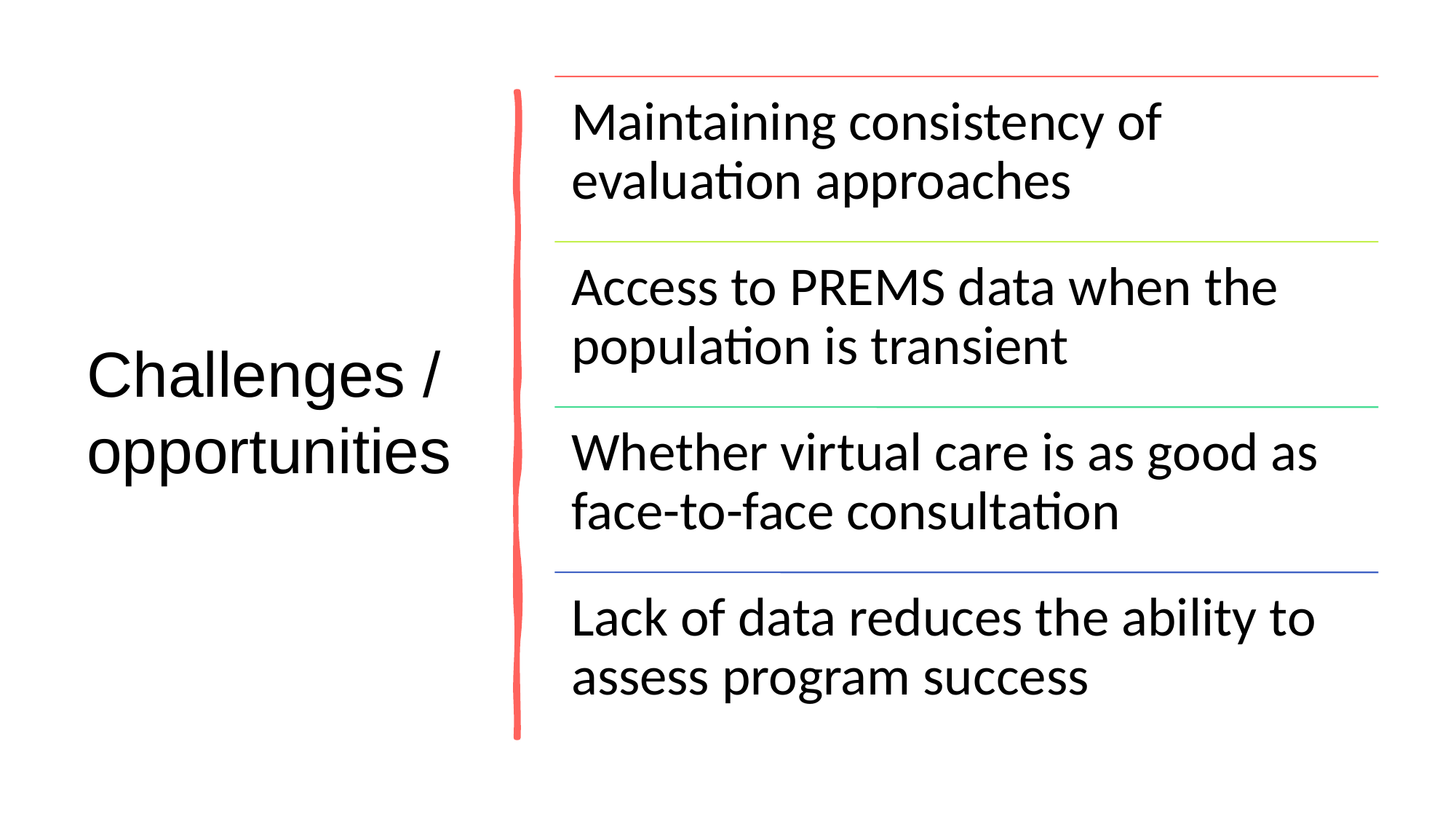

Maintaining consistency of evaluation approaches
Access to PREMS data when the population is transient
Whether virtual care is as good as face-to-face consultation
Lack of data reduces the ability to assess program success

# Challenges / opportunities